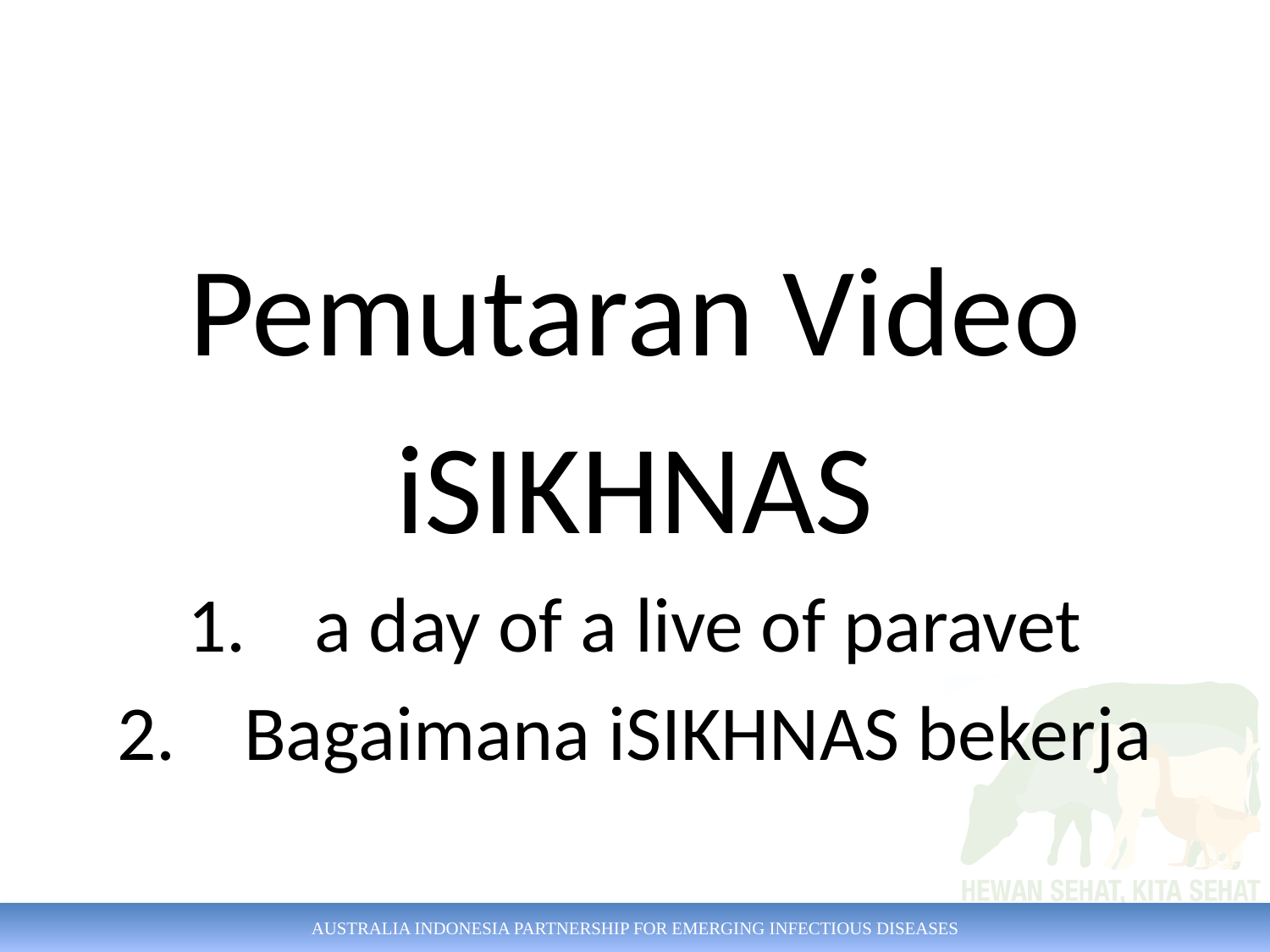

Pemutaran Video
iSIKHNAS
a day of a live of paravet
Bagaimana iSIKHNAS bekerja